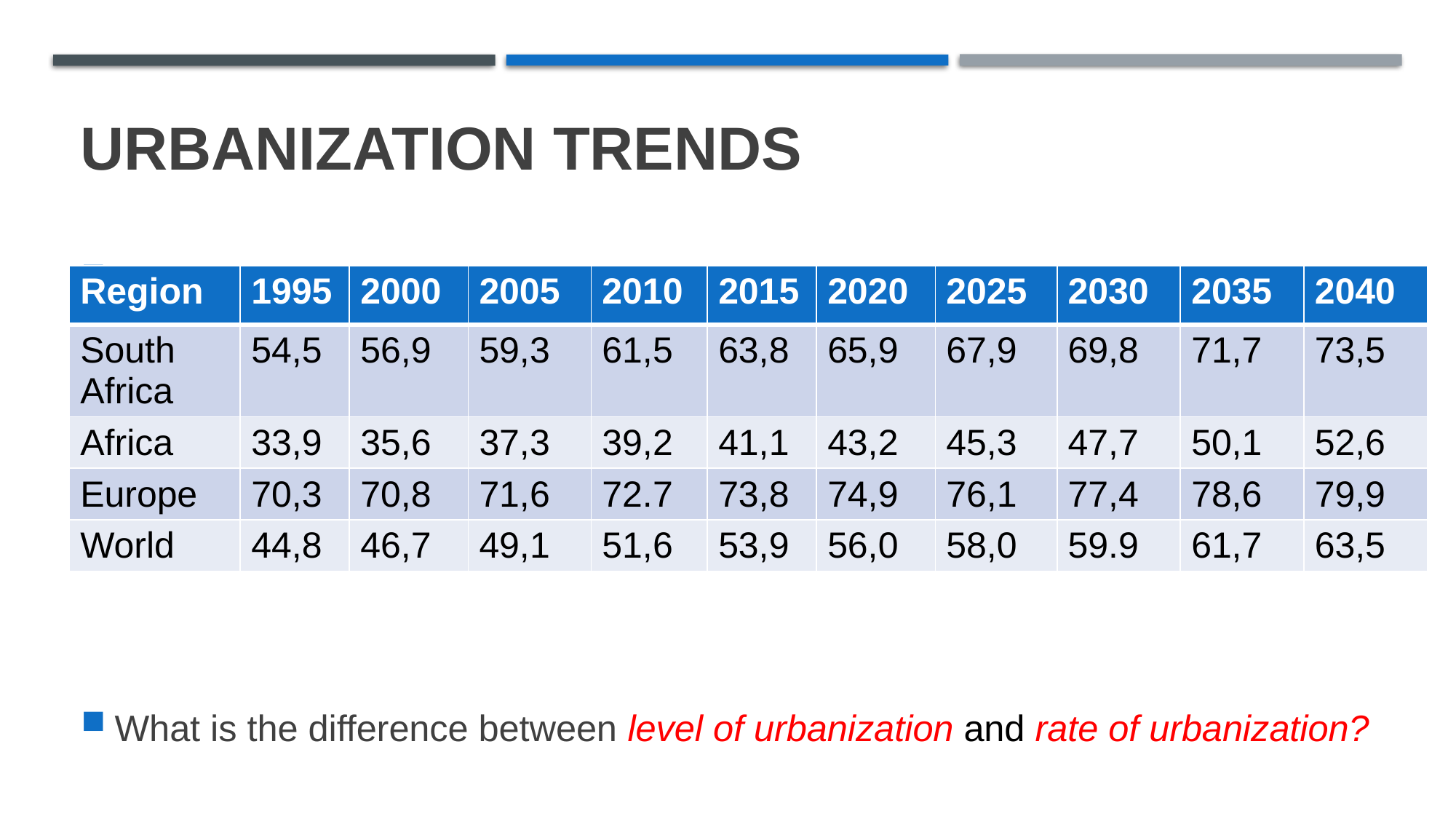

# Urbanization trends

Percentage of population living in cities

What is the difference between level of urbanization and rate of urbanization?

| Region | 1995 | 2000 | 2005 | 2010 | 2015 | 2020 | 2025 | 2030 | 2035 | 2040 |
| --- | --- | --- | --- | --- | --- | --- | --- | --- | --- | --- |
| South Africa | 54,5 | 56,9 | 59,3 | 61,5 | 63,8 | 65,9 | 67,9 | 69,8 | 71,7 | 73,5 |
| Africa | 33,9 | 35,6 | 37,3 | 39,2 | 41,1 | 43,2 | 45,3 | 47,7 | 50,1 | 52,6 |
| Europe | 70,3 | 70,8 | 71,6 | 72.7 | 73,8 | 74,9 | 76,1 | 77,4 | 78,6 | 79,9 |
| World | 44,8 | 46,7 | 49,1 | 51,6 | 53,9 | 56,0 | 58,0 | 59.9 | 61,7 | 63,5 |